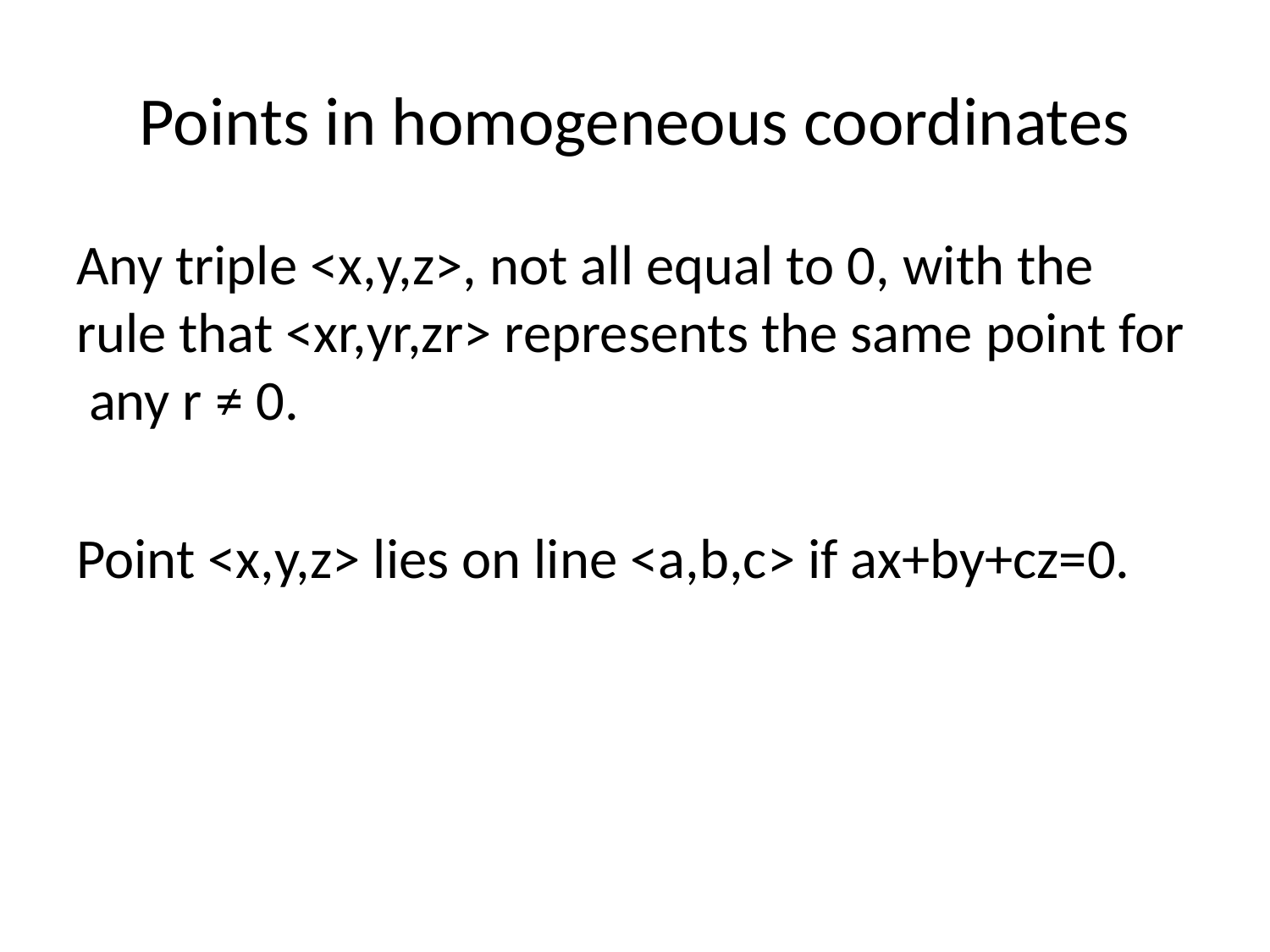

# Points in homogeneous coordinates
Any triple <x,y,z>, not all equal to 0, with the rule that <xr,yr,zr> represents the same point for  any r ≠ 0.

Point <x,y,z> lies on line <a,b,c> if ax+by+cz=0.